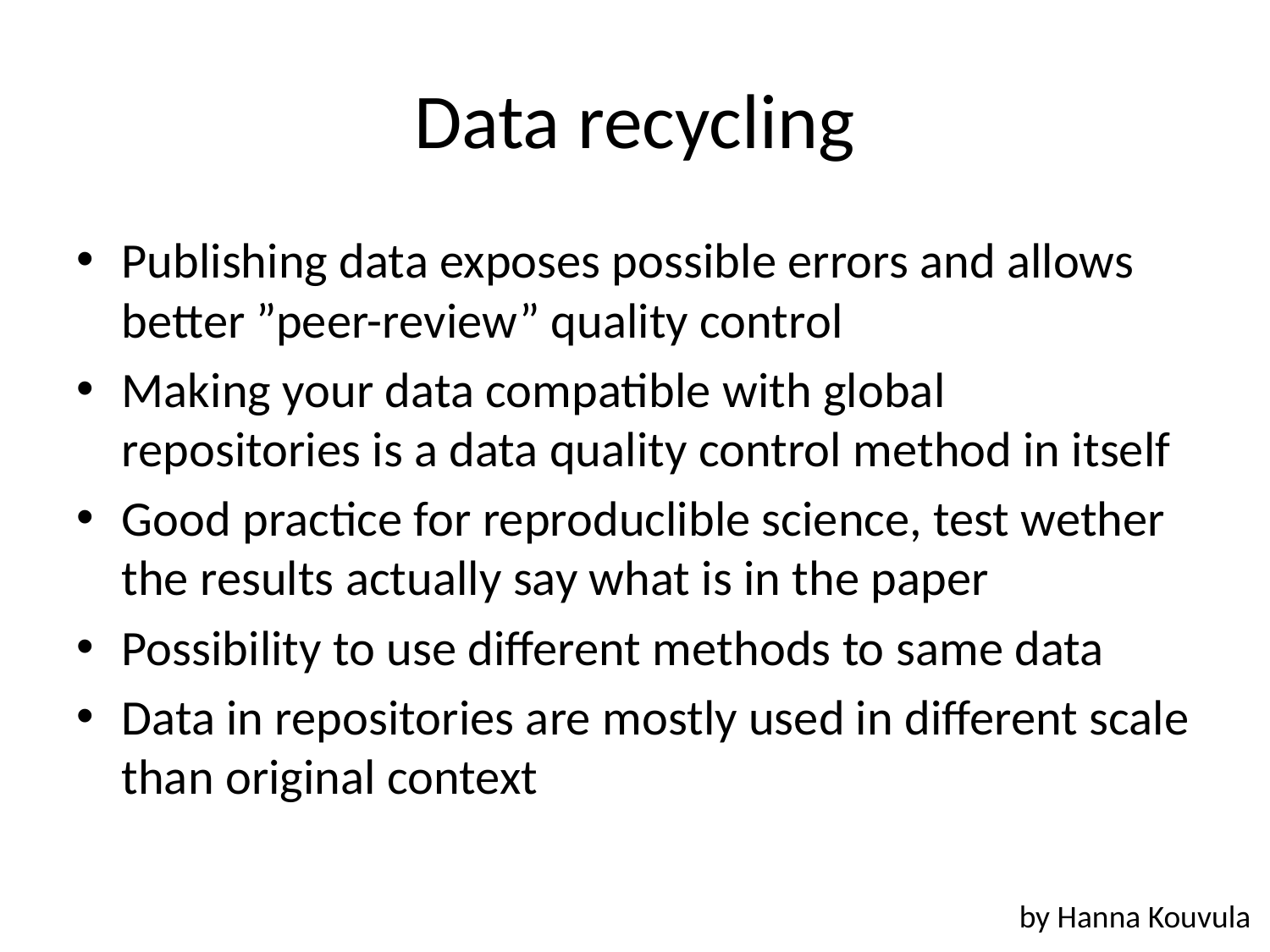

# Data recycling
Publishing data exposes possible errors and allows better ”peer-review” quality control
Making your data compatible with global repositories is a data quality control method in itself
Good practice for reproduclible science, test wether the results actually say what is in the paper
Possibility to use different methods to same data
Data in repositories are mostly used in different scale than original context

by Hanna Kouvula